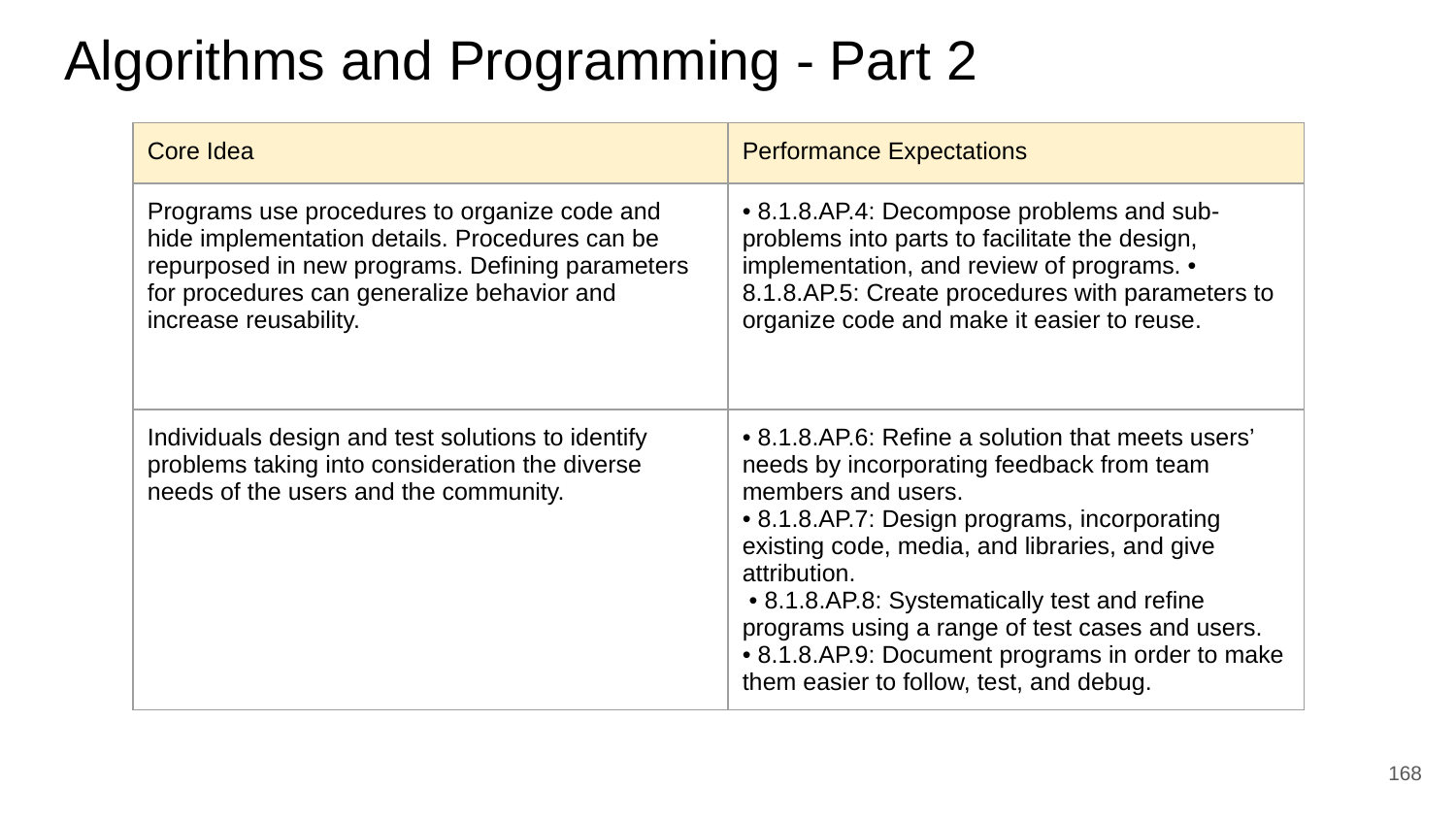

# Algorithms and Programming - Part 2

| Core Idea | Performance Expectations |
| --- | --- |
| Programs use procedures to organize code and hide implementation details. Procedures can be repurposed in new programs. Defining parameters for procedures can generalize behavior and increase reusability. | • 8.1.8.AP.4: Decompose problems and sub-problems into parts to facilitate the design, implementation, and review of programs. • 8.1.8.AP.5: Create procedures with parameters to organize code and make it easier to reuse. |
| Individuals design and test solutions to identify problems taking into consideration the diverse needs of the users and the community. | • 8.1.8.AP.6: Refine a solution that meets users’ needs by incorporating feedback from team members and users. • 8.1.8.AP.7: Design programs, incorporating existing code, media, and libraries, and give attribution. • 8.1.8.AP.8: Systematically test and refine programs using a range of test cases and users. • 8.1.8.AP.9: Document programs in order to make them easier to follow, test, and debug. |
168